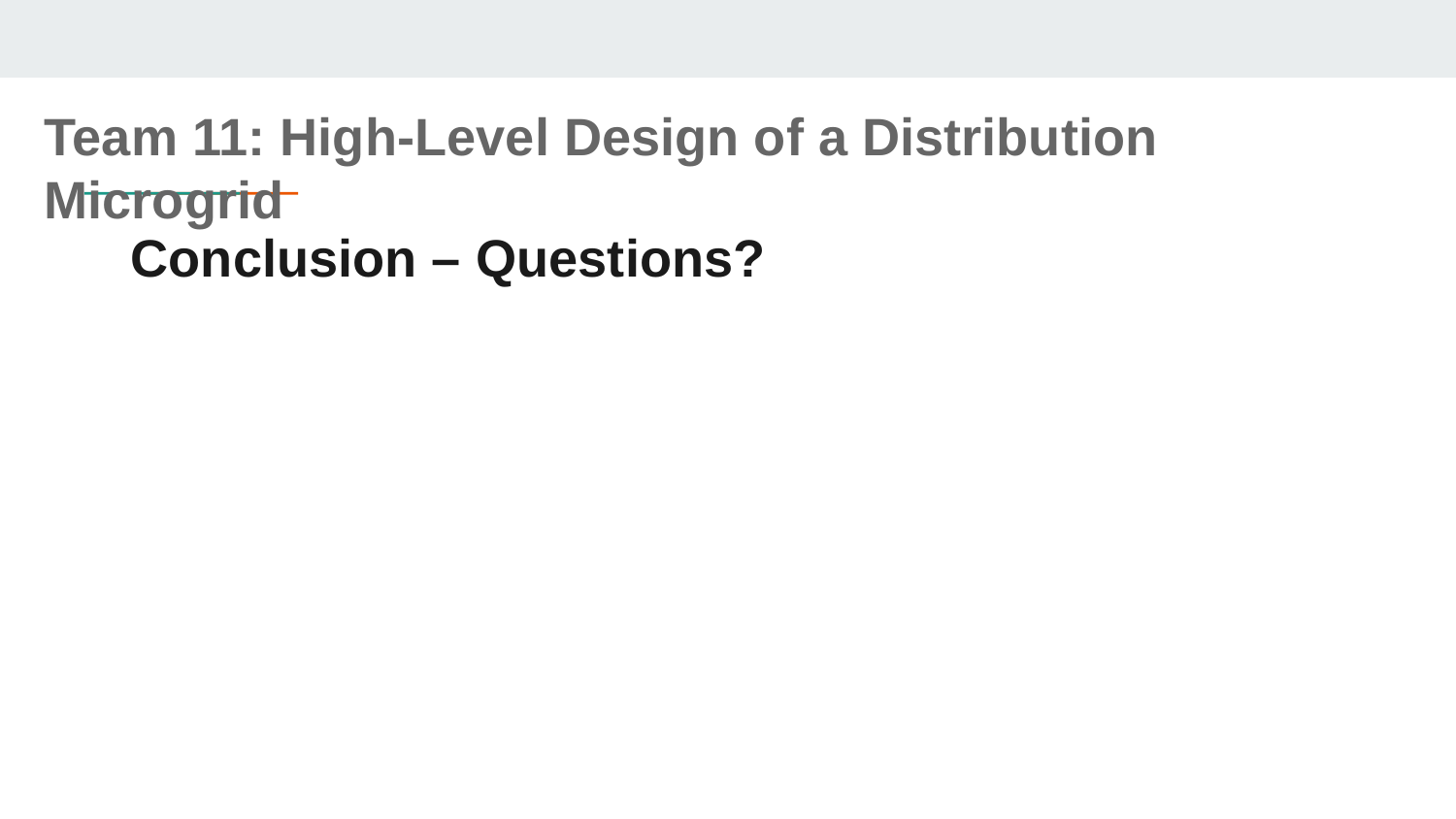

Team 11: High-Level Design of a Distribution Microgrid

# Conclusion – Questions?